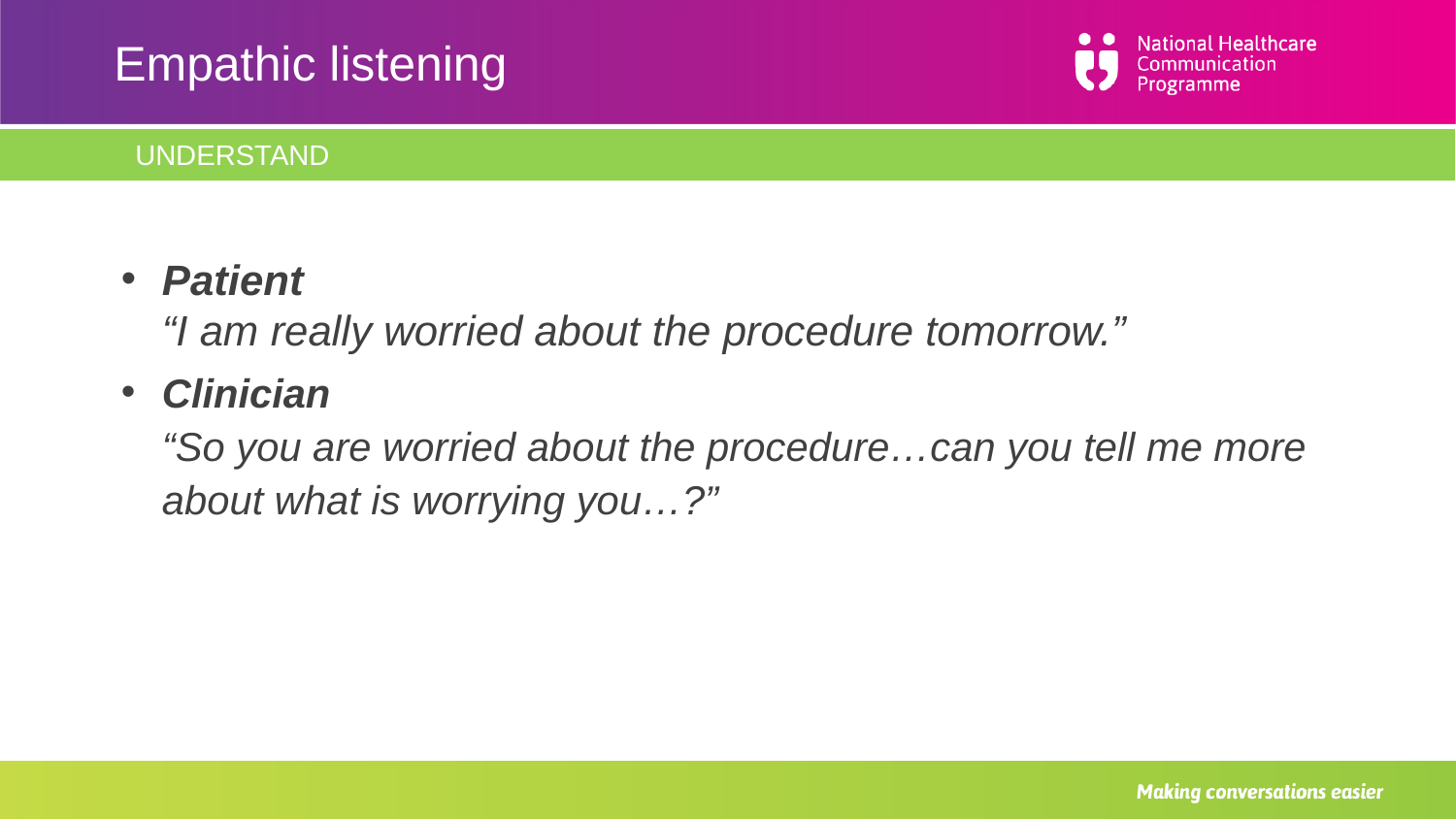

# Empathic listening

UNDERSTAND
Section 2
Patient
“I am really worried about the procedure tomorrow.”
Clinician
“So you are worried about the procedure…can you tell me more about what is worrying you…?”